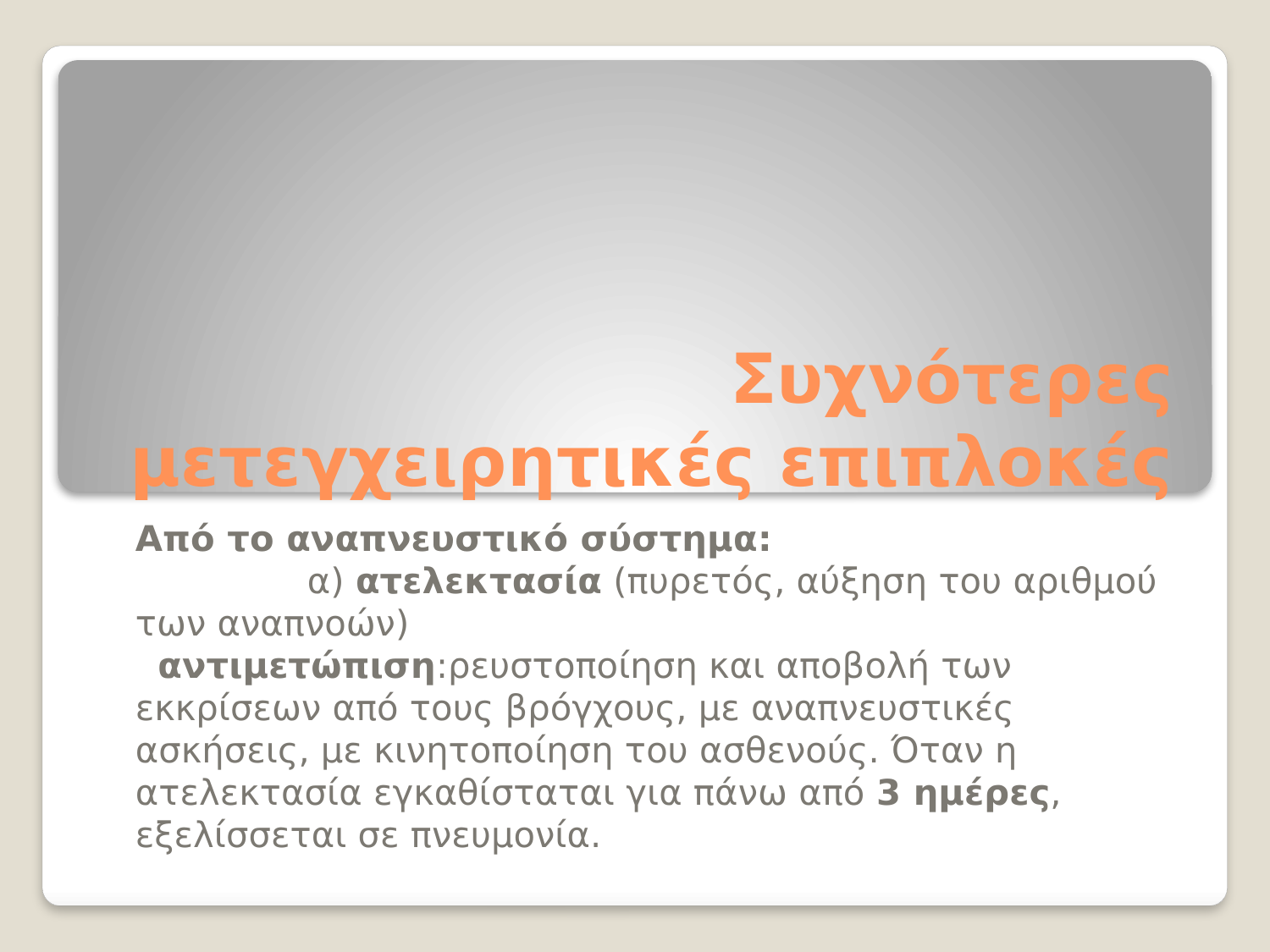

# Συχνότερες μετεγχειρητικές επιπλοκές
Από το αναπνευστικό σύστημα:                                               α) ατελεκτασία (πυρετός, αύξηση του αριθμού των αναπνοών)                                                                      αντιμετώπιση:ρευστοποίηση και αποβολή των εκκρίσεων από τους βρόγχους, με αναπνευστικές ασκήσεις, με κινητοποίηση του ασθενούς. Όταν η ατελεκτασία εγκαθίσταται για πάνω από 3 ημέρες, εξελίσσεται σε πνευμονία.